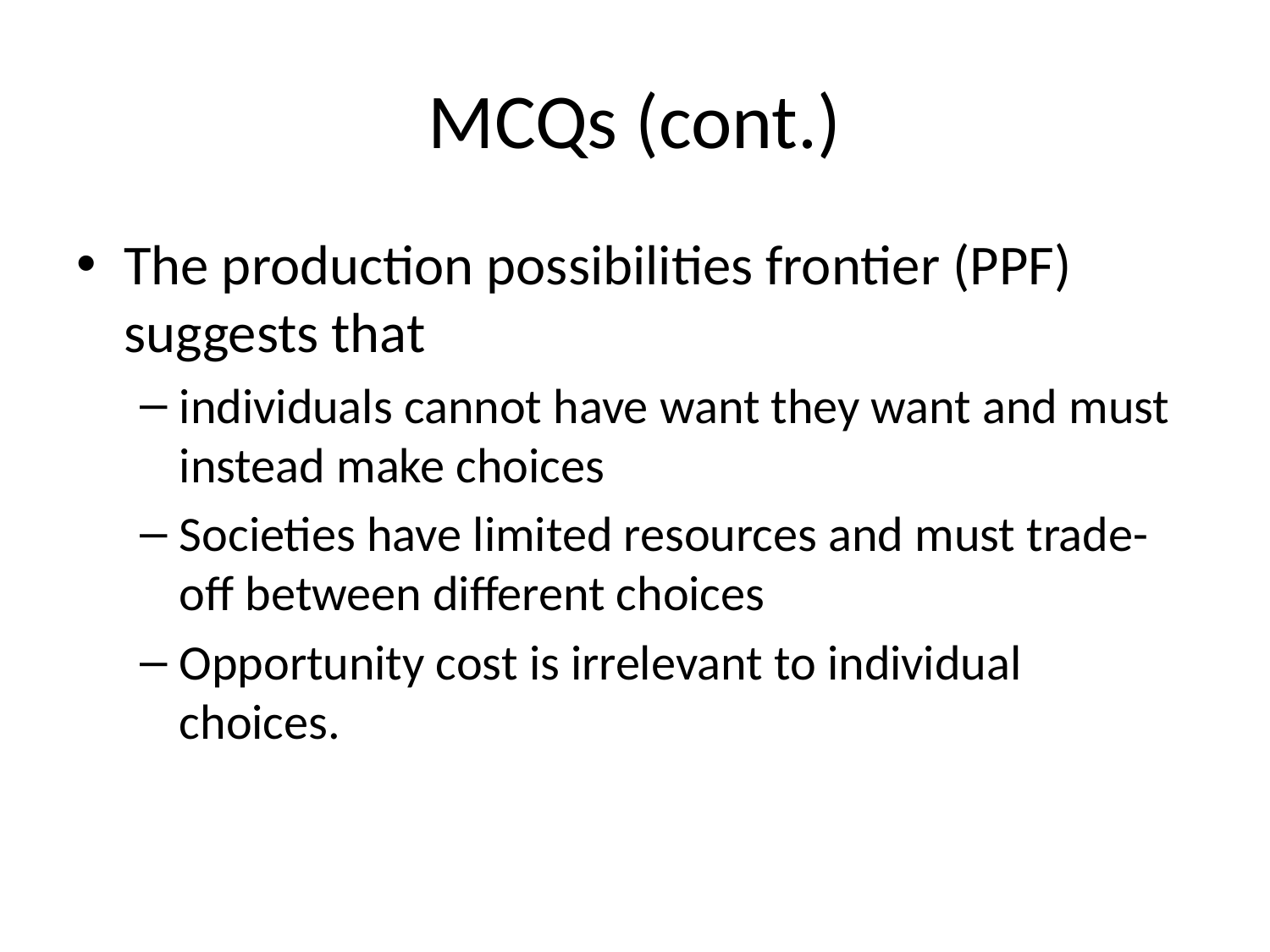

# MCQs (cont.)
The production possibilities frontier (PPF) suggests that
individuals cannot have want they want and must instead make choices
Societies have limited resources and must trade-off between different choices
Opportunity cost is irrelevant to individual choices.